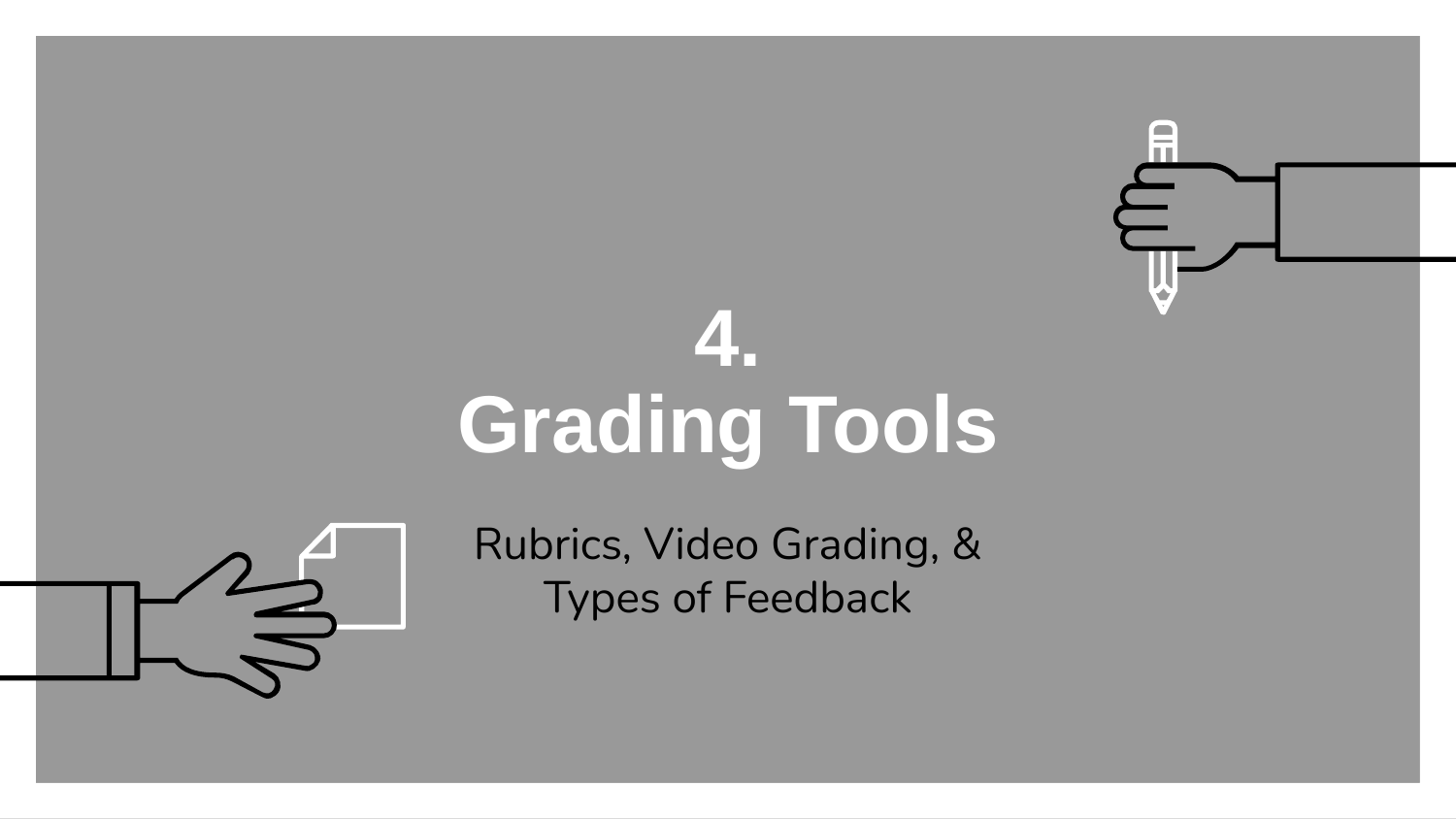

# 4.
Grading Tools
Rubrics, Video Grading, & Types of Feedback